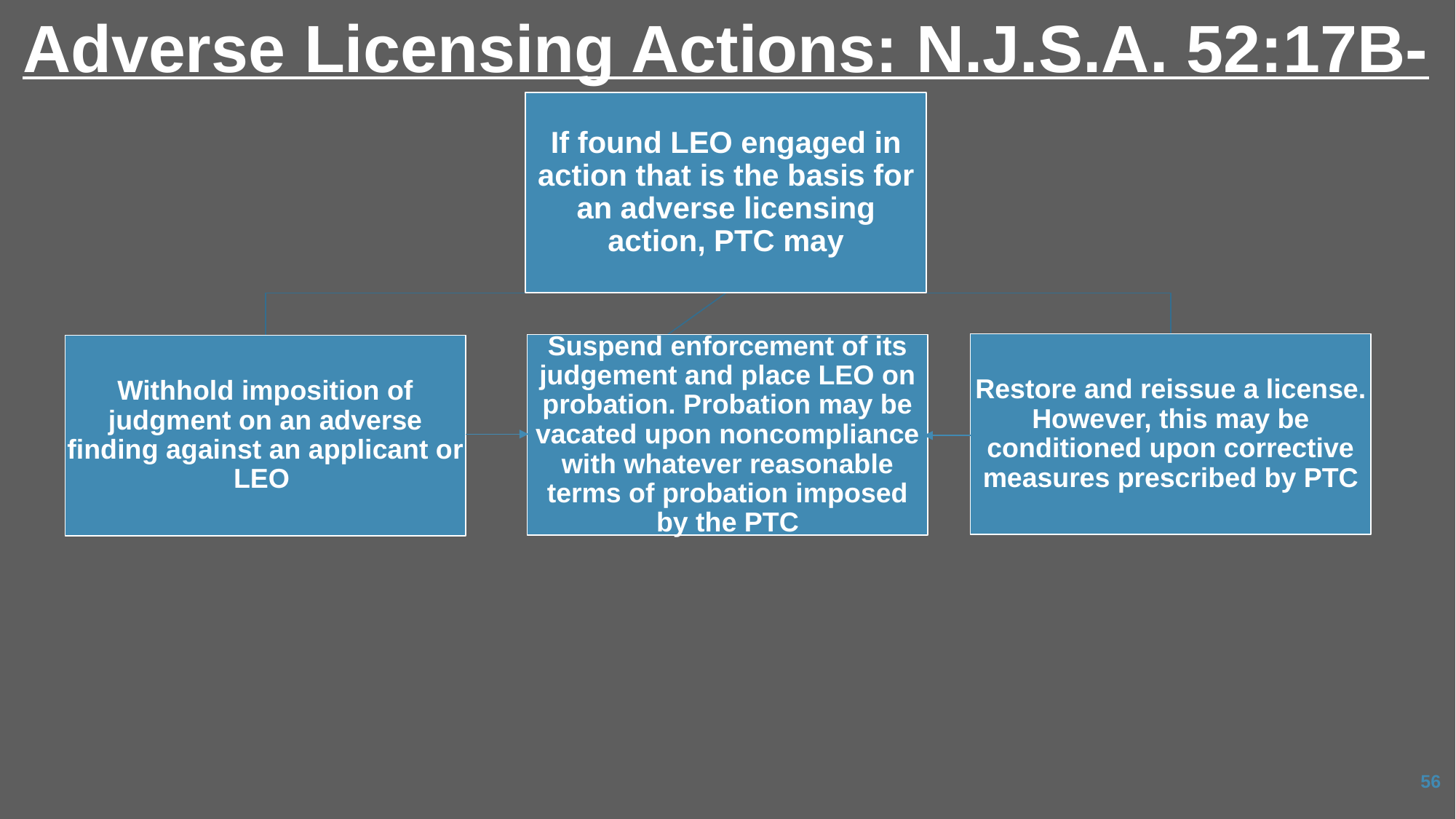

Adverse Licensing Actions: N.J.S.A. 52:17B-71e
If found LEO engaged in action that is the basis for an adverse licensing action, PTC may
Withhold imposition of judgment on an adverse finding against an applicant or LEO
Restore and reissue a license. However, this may be conditioned upon corrective measures prescribed by PTC
Suspend enforcement of its judgement and place LEO on probation. Probation may be vacated upon noncompliance with whatever reasonable terms of probation imposed by the PTC
56